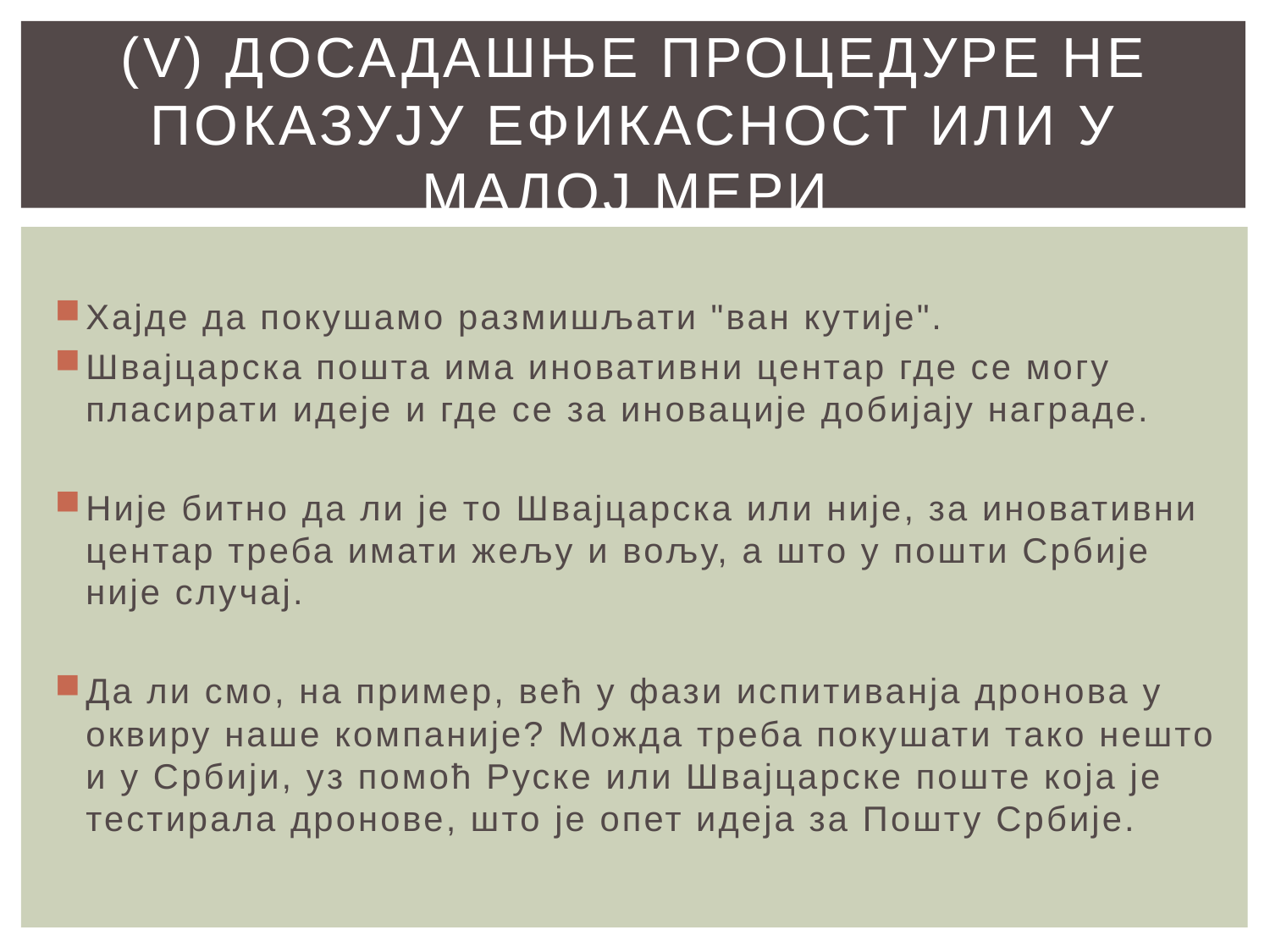

# (V) Досадашње процедуре не показују ефикасност или у малој мери

Хајде да покушамо размишљати "ван кутије".
Швајцарска пошта има иновативни центар где се могу пласирати идеје и где се за иновације добијају награде.

Није битно да ли је то Швајцарска или није, за иновативни центар треба имати жељу и вољу, а што у пошти Србије није случај.

Да ли смо, на пример, већ у фази испитиванја дронова у оквиру наше компаније? Можда треба покушати тако нешто и у Србији, уз помоћ Руске или Швајцарске поште која је тестирала дронове, што је опет идеја за Пошту Србије.